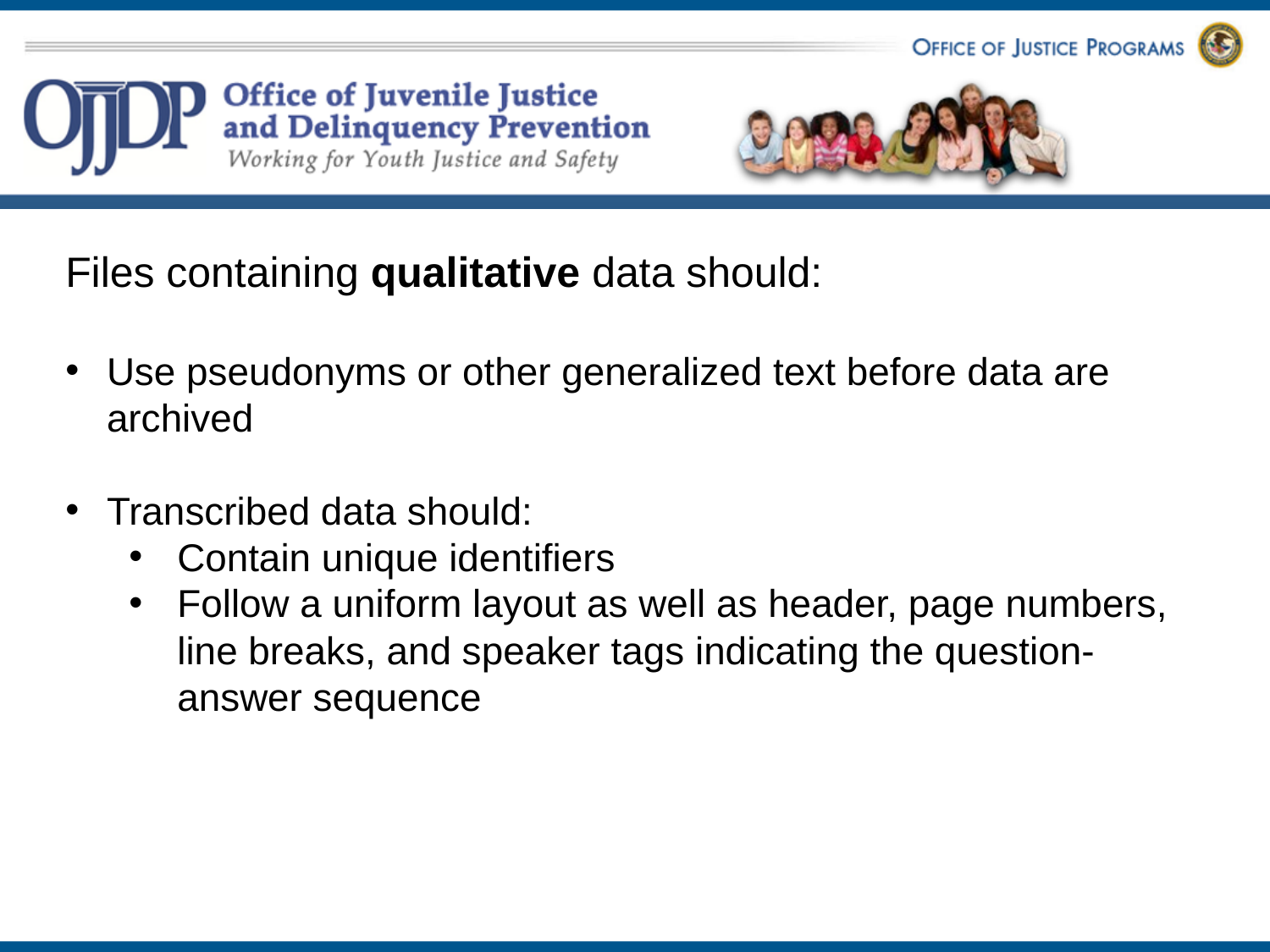

#
Files containing qualitative data should:

Use pseudonyms or other generalized text before data are archived

Transcribed data should:
Contain unique identifiers
Follow a uniform layout as well as header, page numbers, line breaks, and speaker tags indicating the question-answer sequence